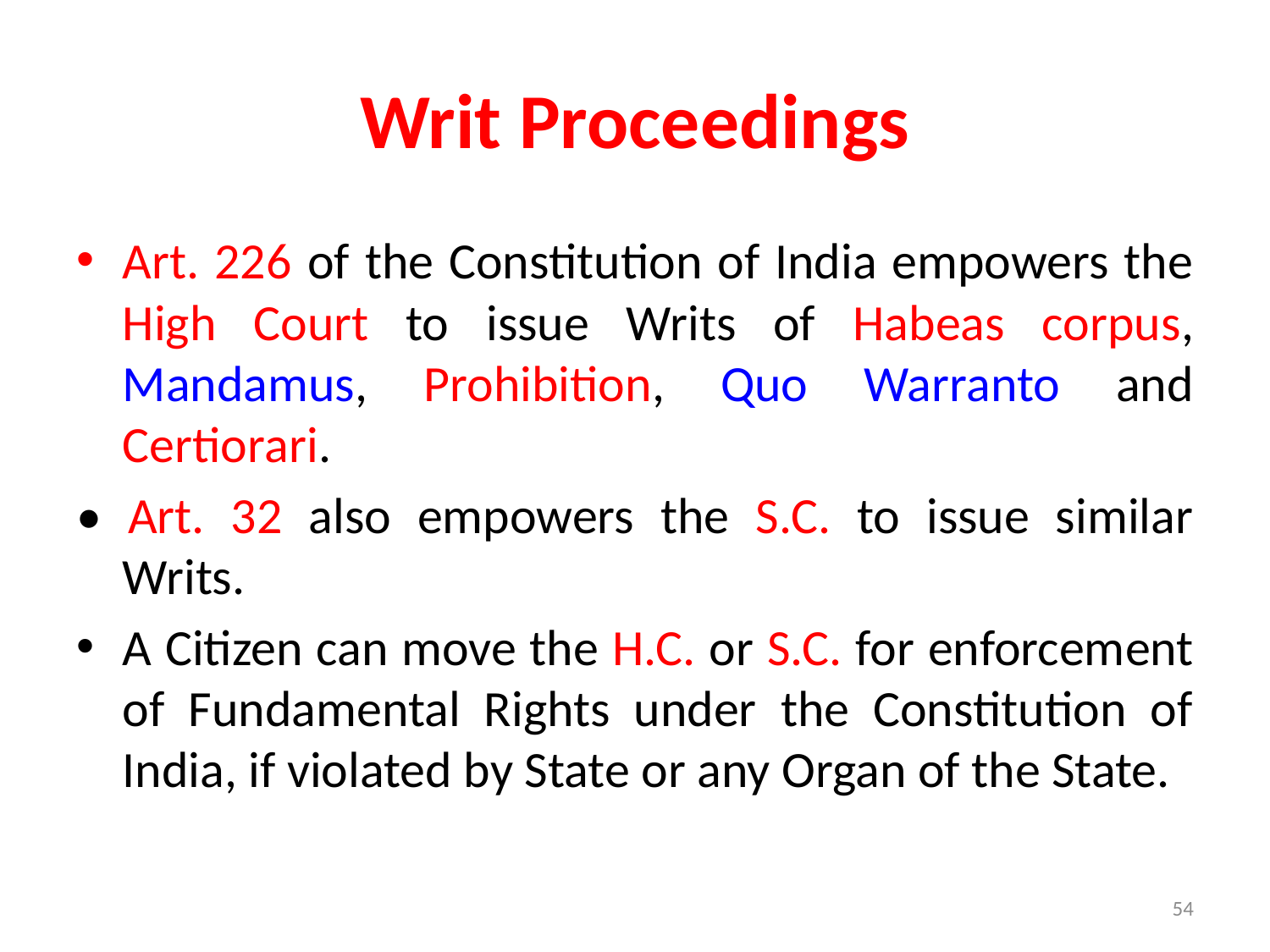

# Writ Proceedings
Art. 226 of the Constitution of India empowers the High Court to issue Writs of Habeas corpus, Mandamus, Prohibition, Quo Warranto and Certiorari.
• Art. 32 also empowers the S.C. to issue similar Writs.
A Citizen can move the H.C. or S.C. for enforcement of Fundamental Rights under the Constitution of India, if violated by State or any Organ of the State.
54